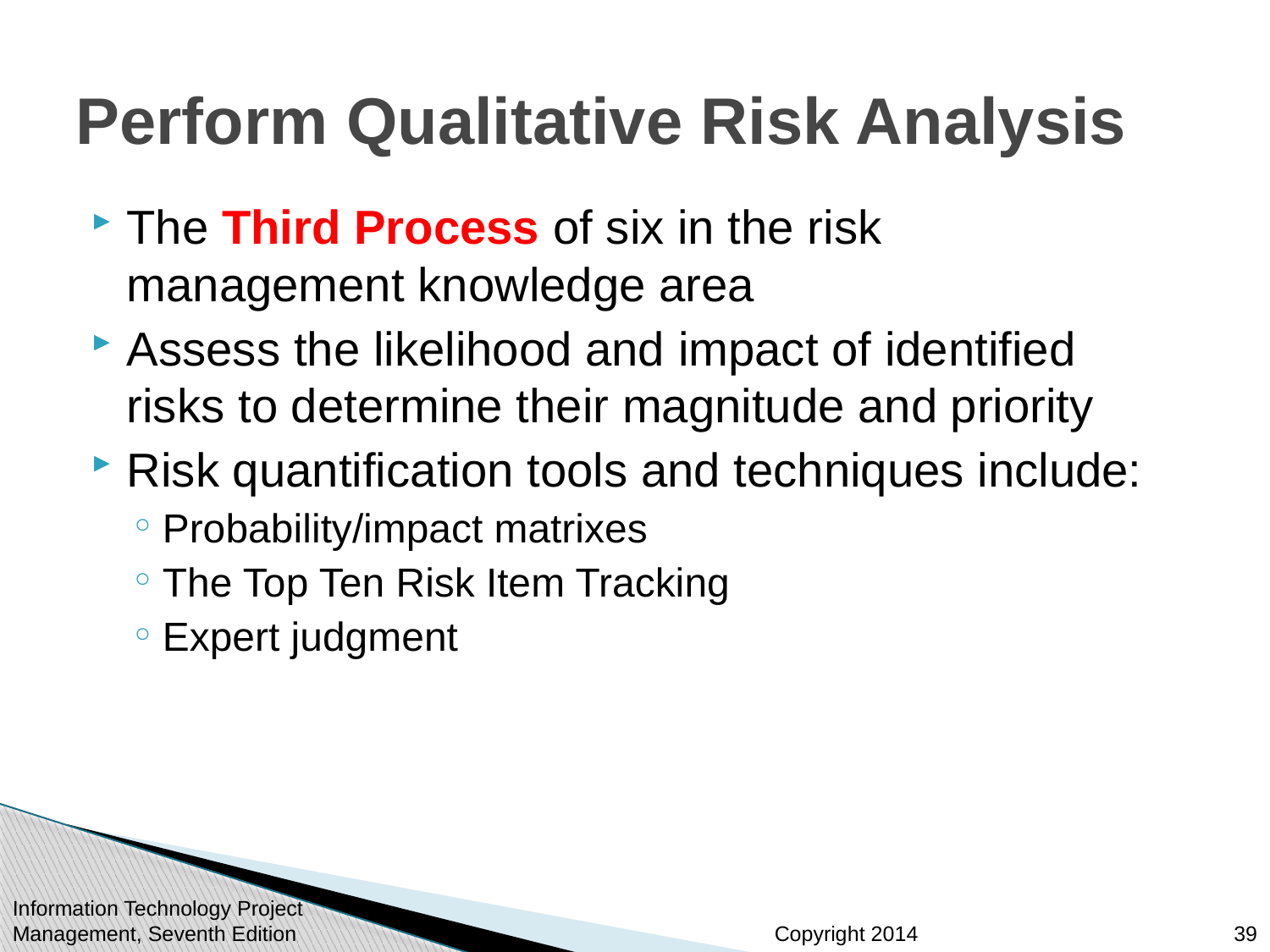

# Perform Qualitative Risk Analysis
The Third Process of six in the risk management knowledge area
Assess the likelihood and impact of identified risks to determine their magnitude and priority
Risk quantification tools and techniques include:
Probability/impact matrixes
The Top Ten Risk Item Tracking
Expert judgment
Information Technology Project Management, Seventh Edition
39